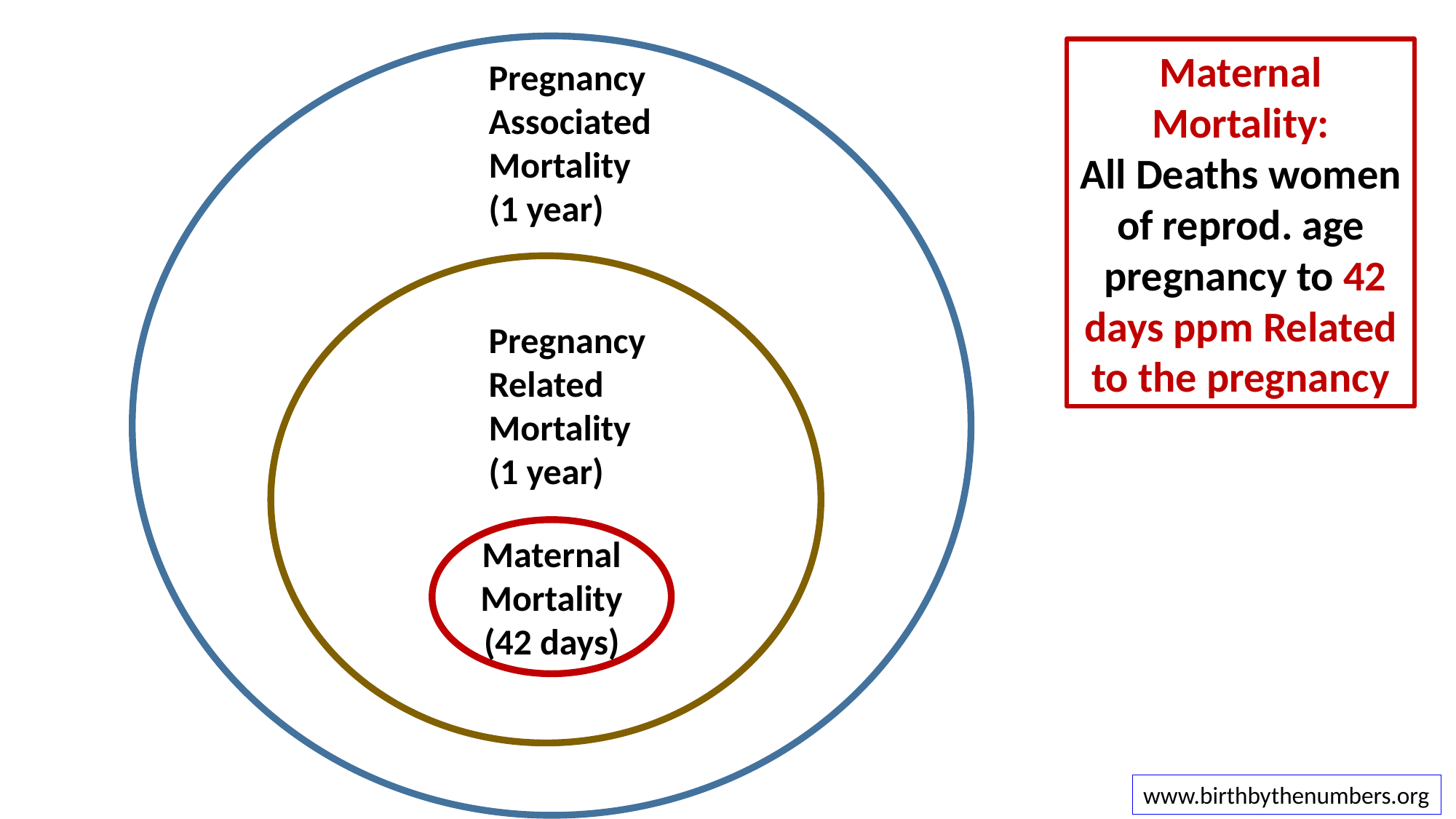

Maternal Mortality:
All Deaths women of reprod. age
 pregnancy to 42 days ppm Related to the pregnancy
Pregnancy Associated Mortality
(1 year)

Pregnancy Related Mortality
(1 year)
Maternal Mortality (42 days)
www.birthbythenumbers.org